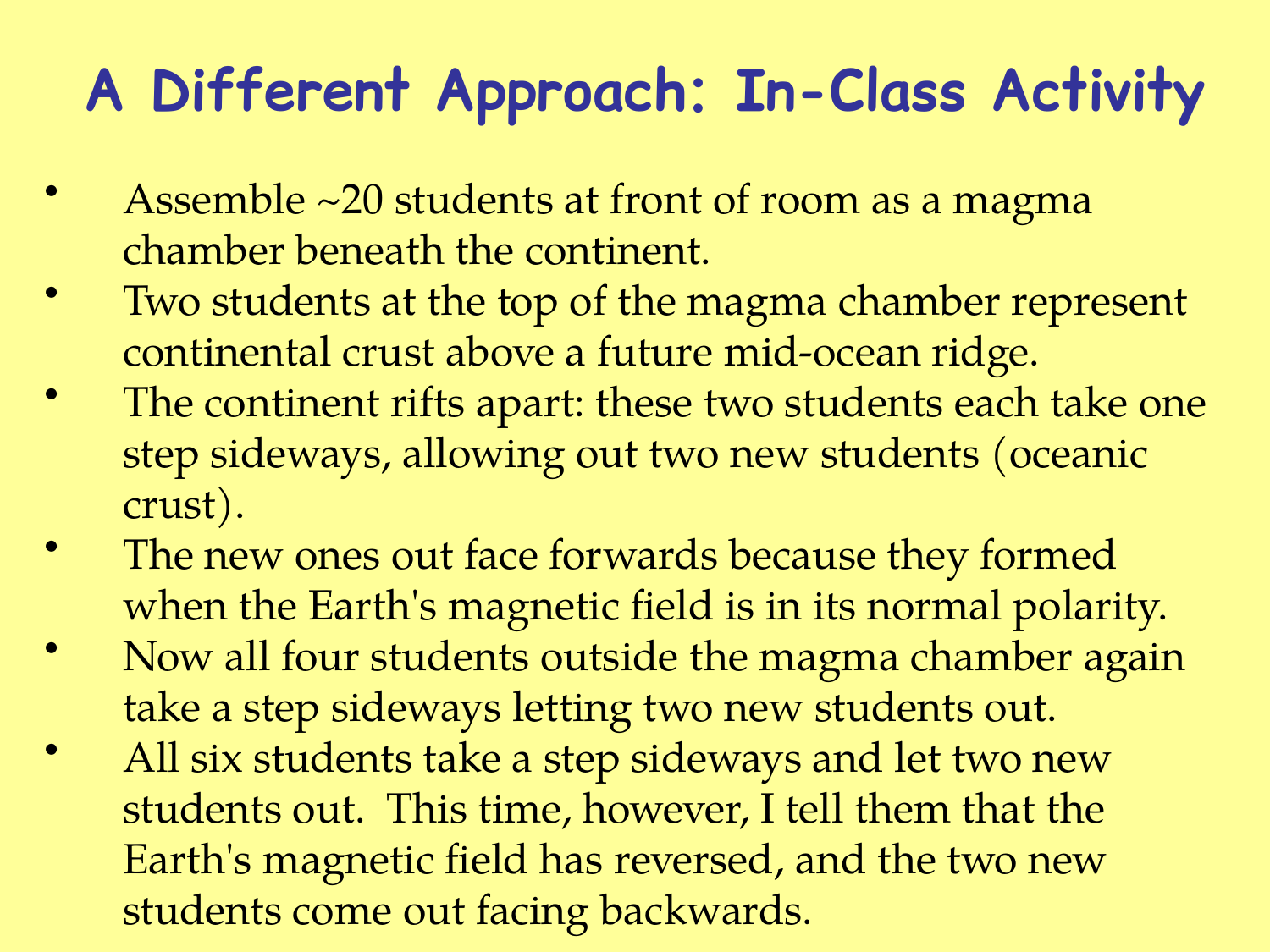

# A Different Approach: In-Class Activity
Assemble ~20 students at front of room as a magma chamber beneath the continent.
Two students at the top of the magma chamber represent continental crust above a future mid-ocean ridge.
The continent rifts apart: these two students each take one step sideways, allowing out two new students (oceanic crust).
The new ones out face forwards because they formed when the Earth's magnetic field is in its normal polarity.
Now all four students outside the magma chamber again take a step sideways letting two new students out.
All six students take a step sideways and let two new students out.  This time, however, I tell them that the Earth's magnetic field has reversed, and the two new students come out facing backwards.